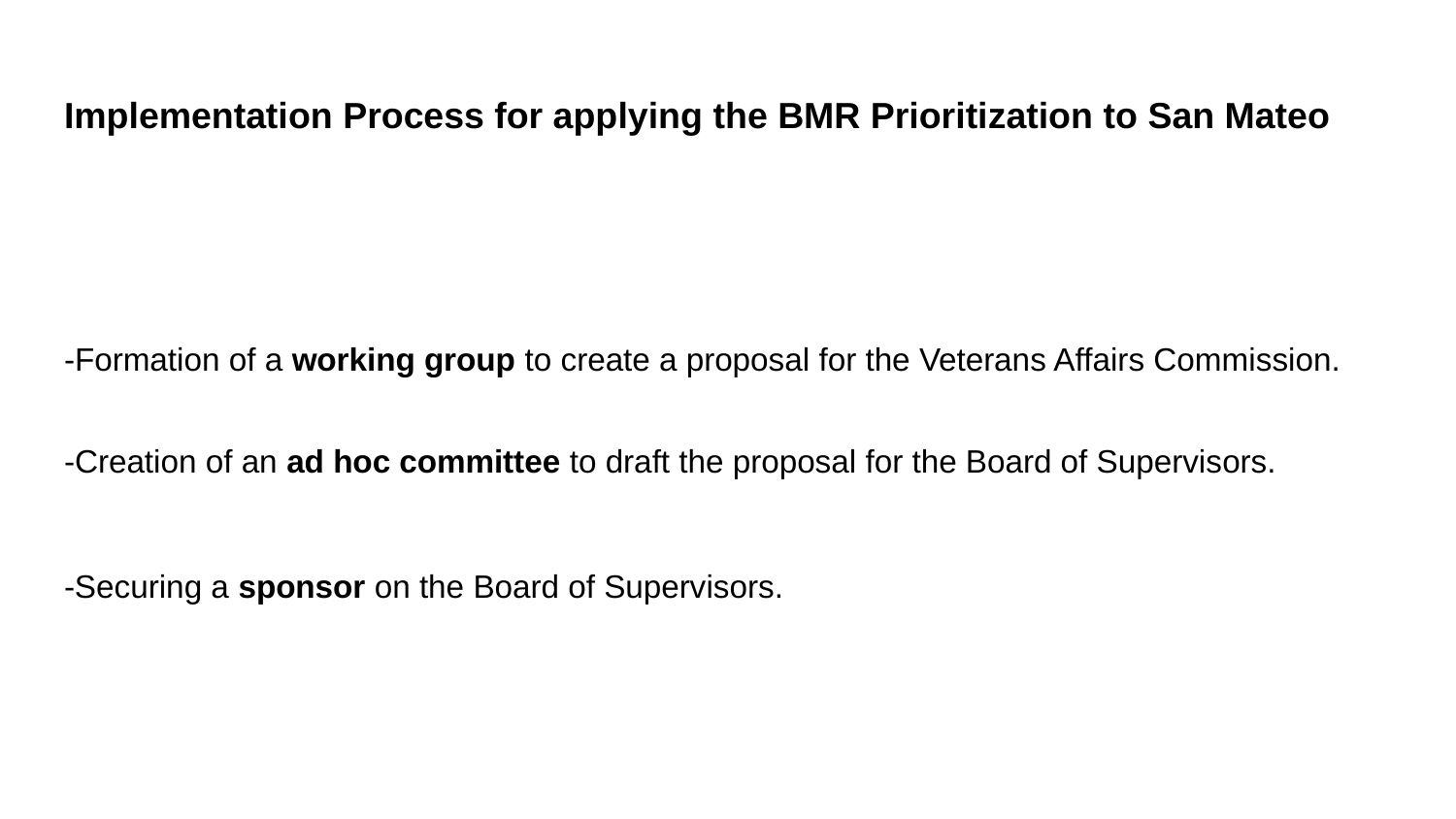

# Implementation Process for applying the BMR Prioritization to San Mateo

-Formation of a working group to create a proposal for the Veterans Affairs Commission.

-Creation of an ad hoc committee to draft the proposal for the Board of Supervisors.

-Securing a sponsor on the Board of Supervisors.